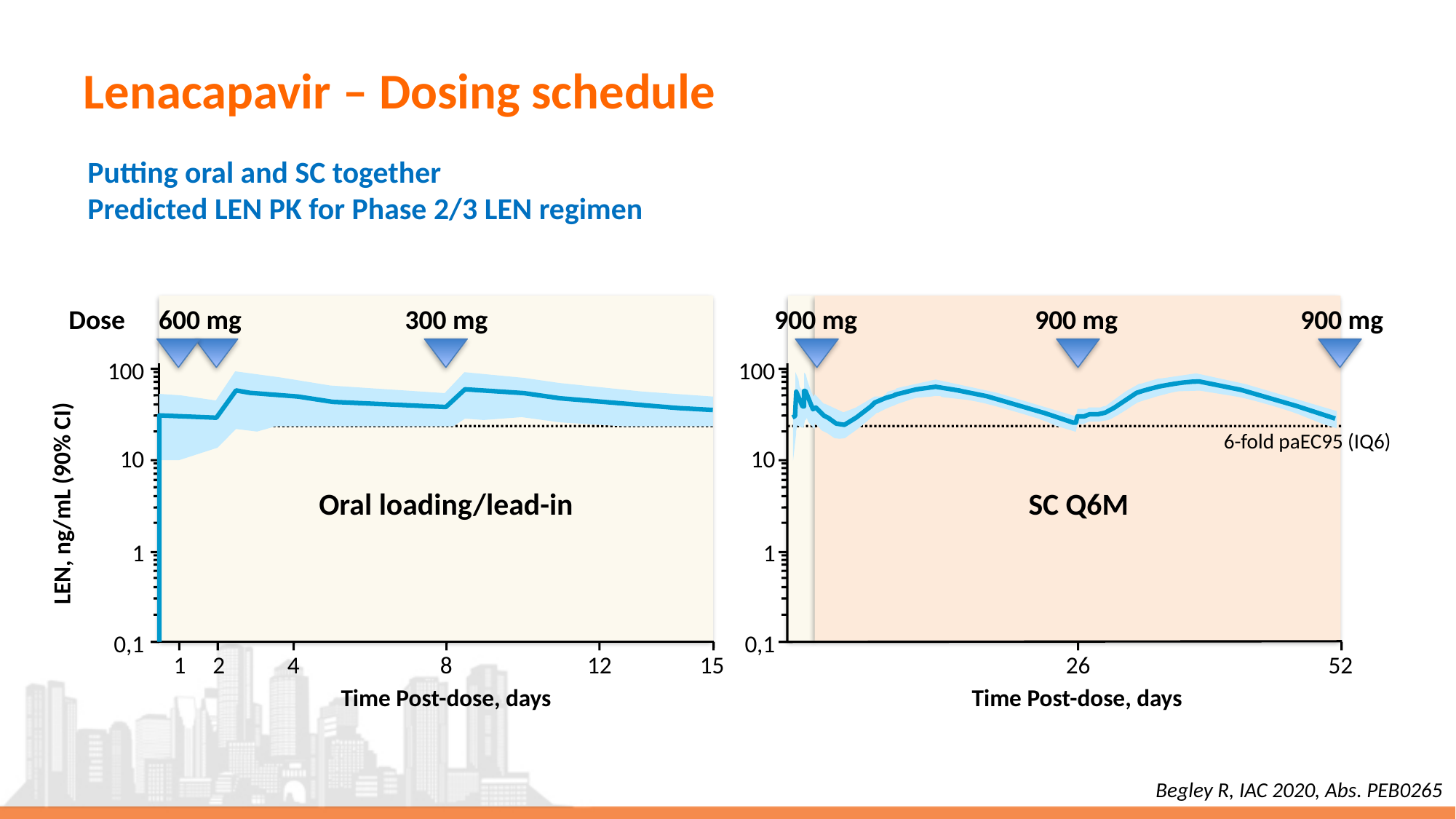

# Lenacapavir – Dosing schedule
Putting oral and SC together
Predicted LEN PK for Phase 2/3 LEN regimen

Dose
600 mg
300 mg
900 mg
900 mg
900 mg

100
100

6-fold paEC95 (IQ6)
10
10
Oral loading/lead-in
SC Q6M
LEN, ng/mL (90% CI)
1
1
0,1
0,1
1
2
4
8
12
15
26
52
Time Post-dose, days
Time Post-dose, days
Begley R, IAC 2020, Abs. PEB0265